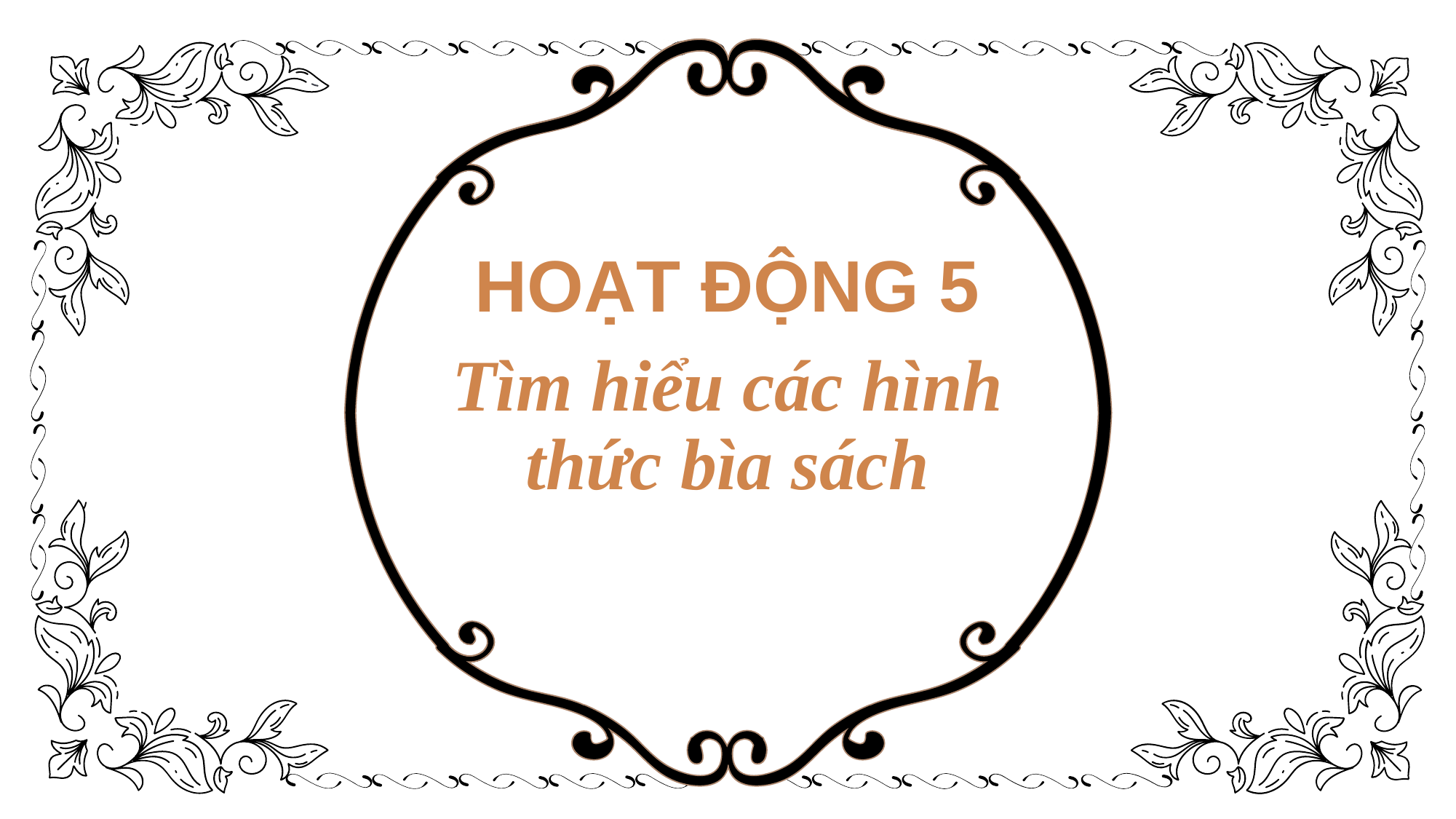

HOẠT ĐỘNG 5
# Tìm hiểu các hình thức bìa sách